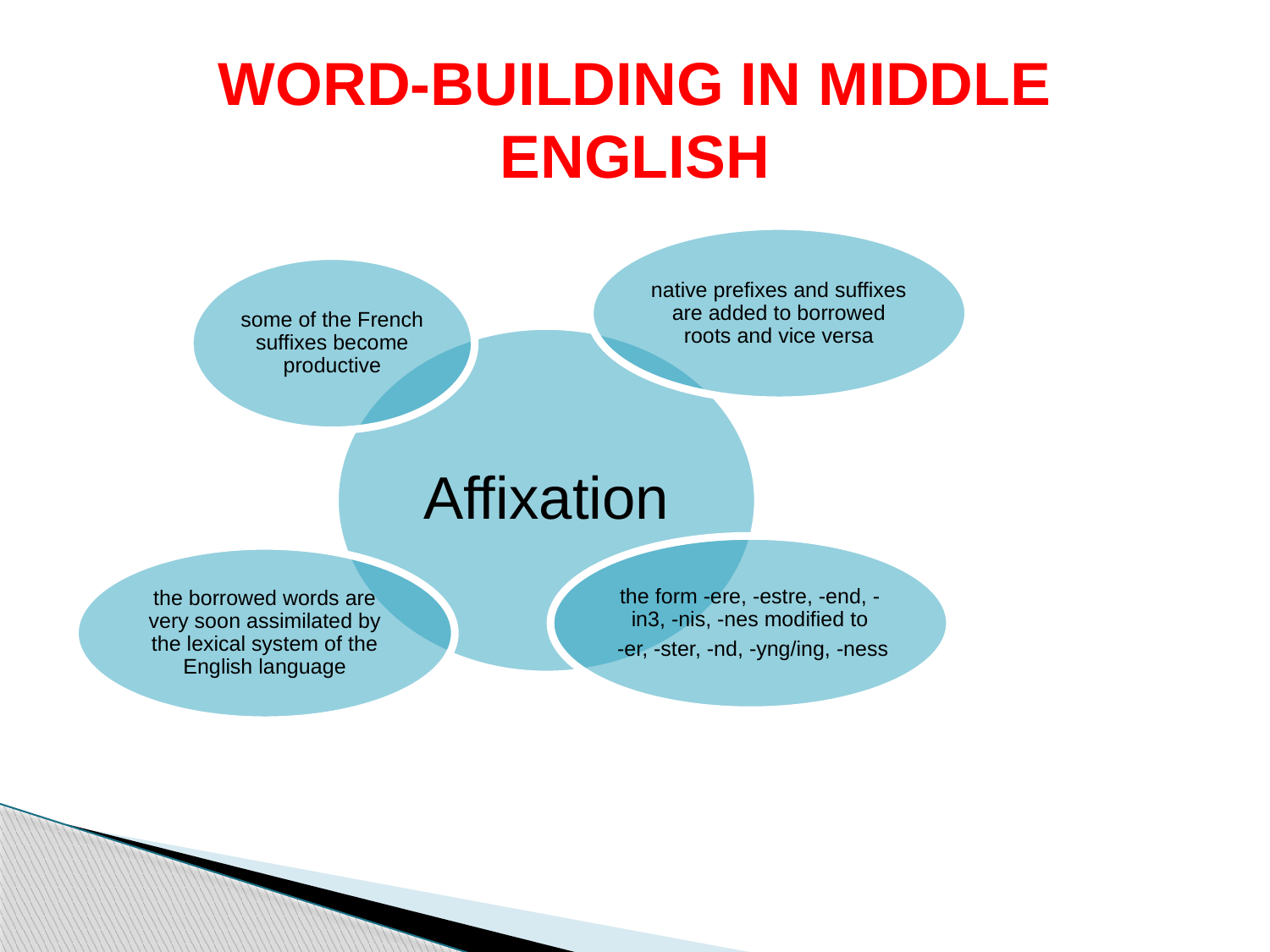

# WORD-BUILDING IN MIDDLE ENGLISH
Affixation
native prefixes and suffixes are added to borrowed roots and vice versa
some of the French suffixes become productive
the form -ere, -estre, -end, -in3, -nis, -nes modified to
 -er, -ster, -nd, -yng/ing, -ness
the borrowed words are very soon assimilated by the lexical system of the English language